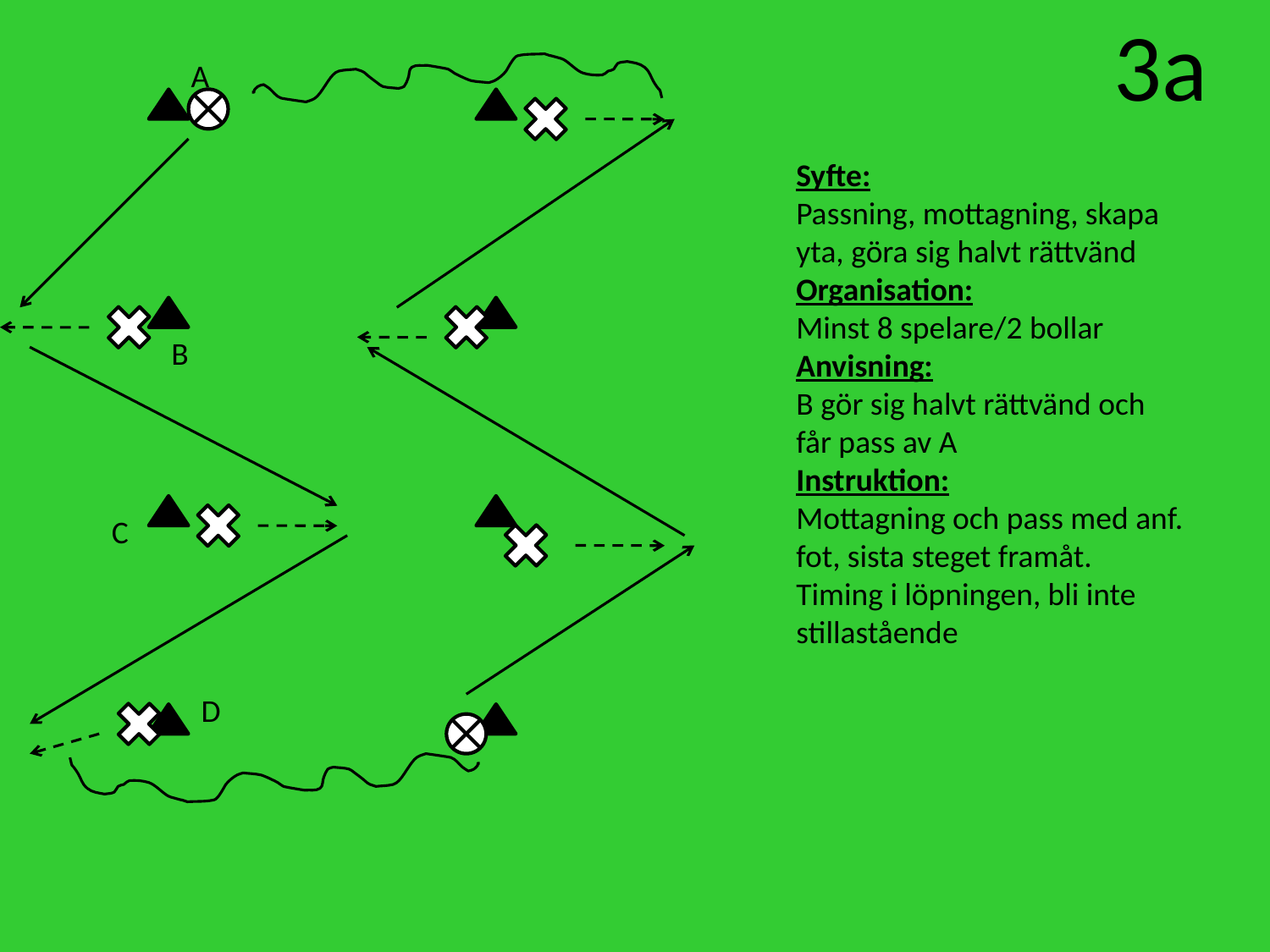

3a
A

Syfte:
Passning, mottagning, skapa yta, göra sig halvt rättvänd
Organisation:
Minst 8 spelare/2 bollar
Anvisning:
B gör sig halvt rättvänd och får pass av A
Instruktion:
Mottagning och pass med anf. fot, sista steget framåt.
Timing i löpningen, bli inte stillastående

B

C

D